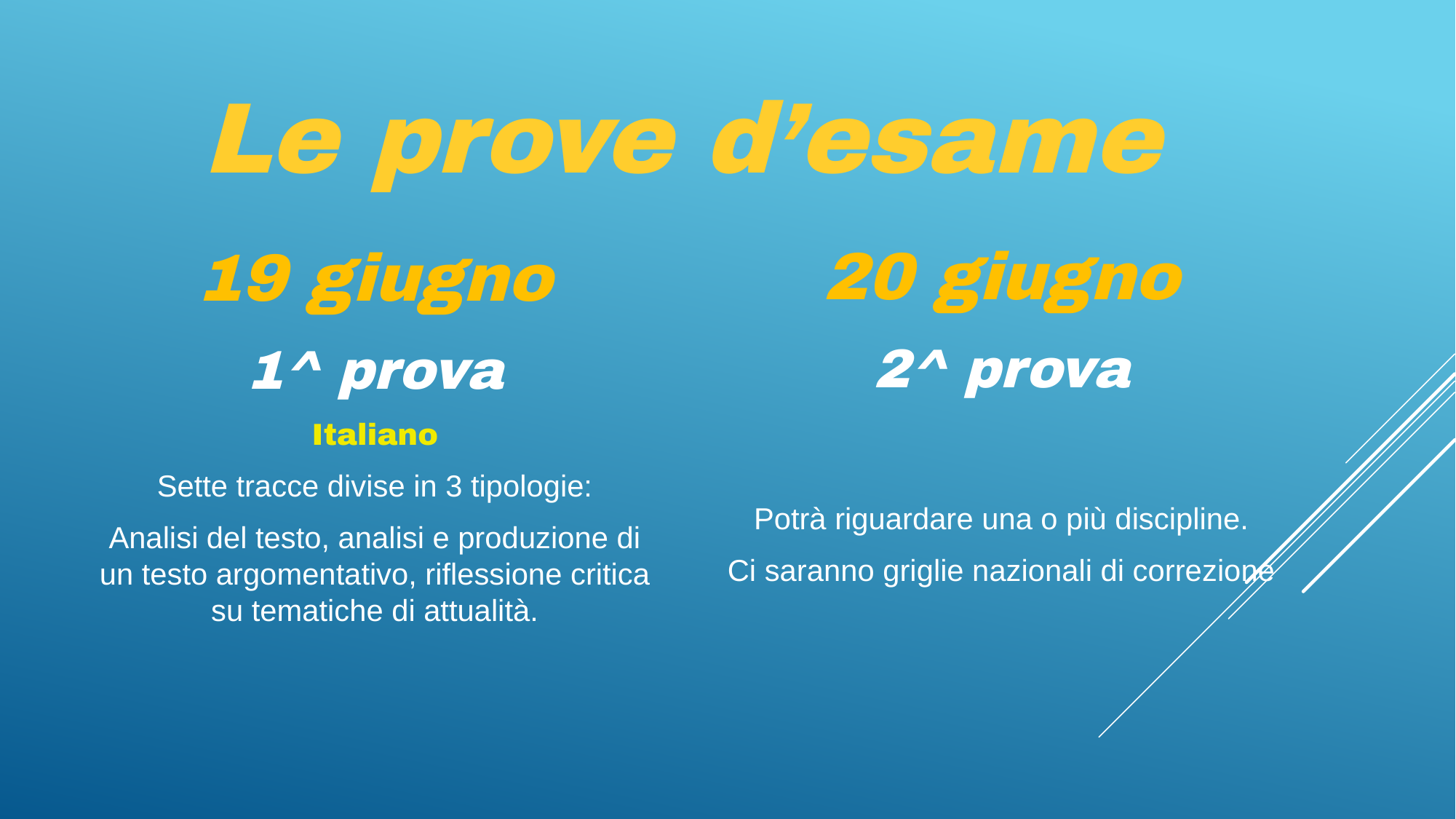

Le prove d’esame
20 giugno
2^ prova

Potrà riguardare una o più discipline.
Ci saranno griglie nazionali di correzione
19 giugno
1^ prova
Italiano
Sette tracce divise in 3 tipologie:
Analisi del testo, analisi e produzione di un testo argomentativo, riflessione critica su tematiche di attualità.